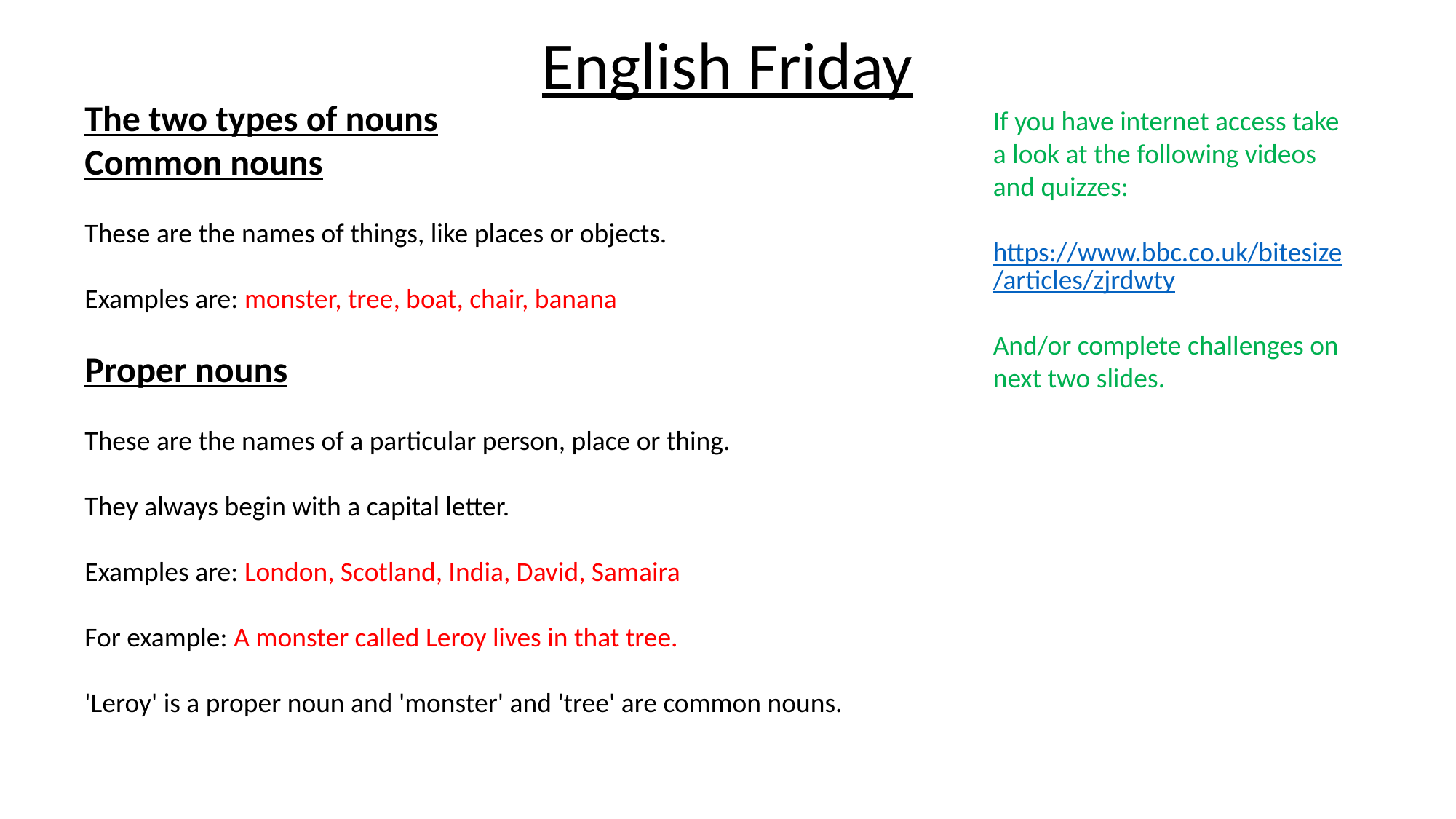

# English Friday
The two types of nouns
Common nouns

These are the names of things, like places or objects.

Examples are: monster, tree, boat, chair, banana

Proper nouns

These are the names of a particular person, place or thing.

They always begin with a capital letter.

Examples are: London, Scotland, India, David, Samaira

For example: A monster called Leroy lives in that tree.

'Leroy' is a proper noun and 'monster' and 'tree' are common nouns.
If you have internet access take a look at the following videos and quizzes:

https://www.bbc.co.uk/bitesize/articles/zjrdwty

And/or complete challenges on next two slides.